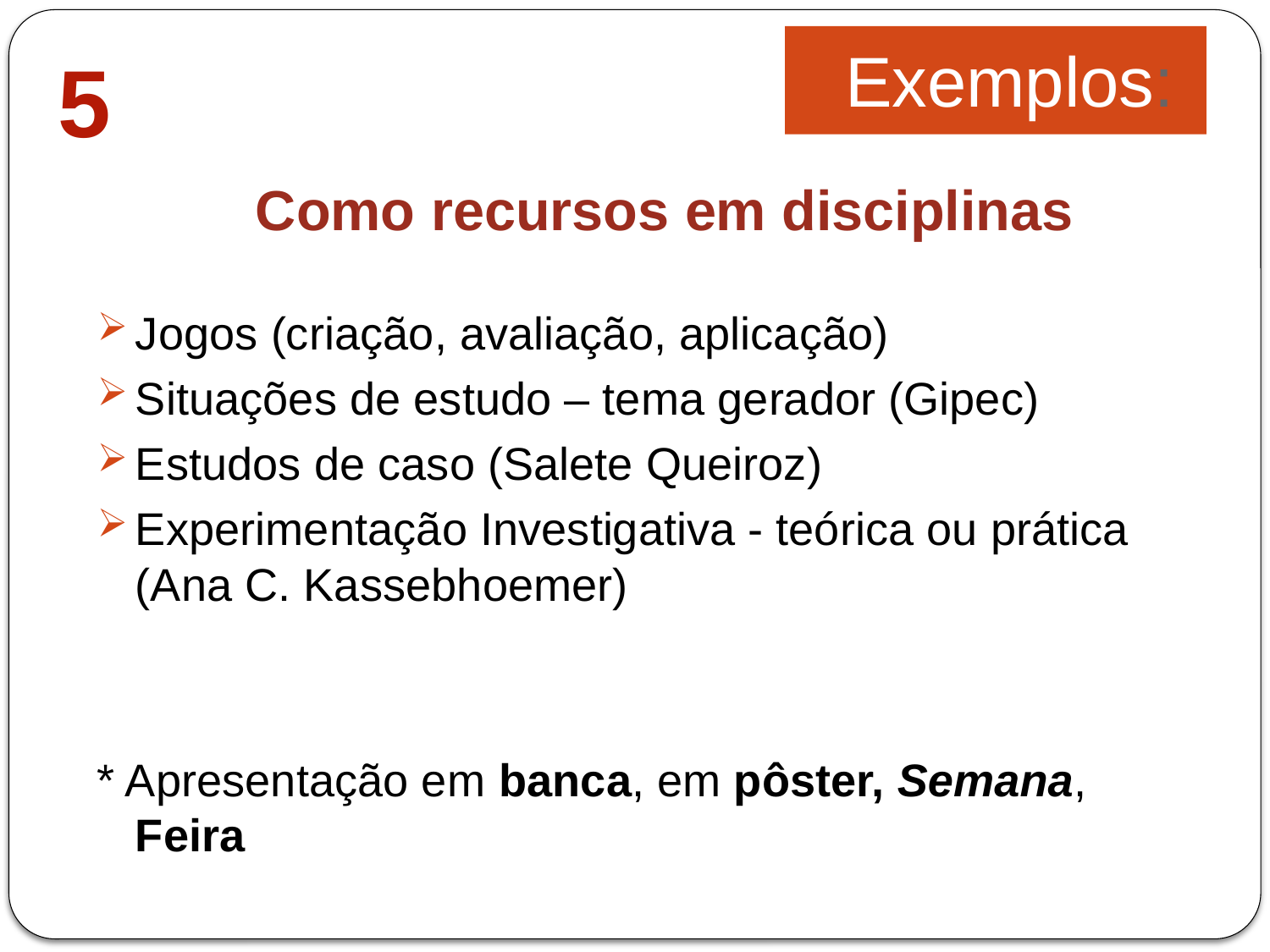

Exemplos:
5
# Como recursos em disciplinas

Jogos (criação, avaliação, aplicação)
Situações de estudo – tema gerador (Gipec)
Estudos de caso (Salete Queiroz)
Experimentação Investigativa - teórica ou prática (Ana C. Kassebhoemer)

* Apresentação em banca, em pôster, Semana, Feira